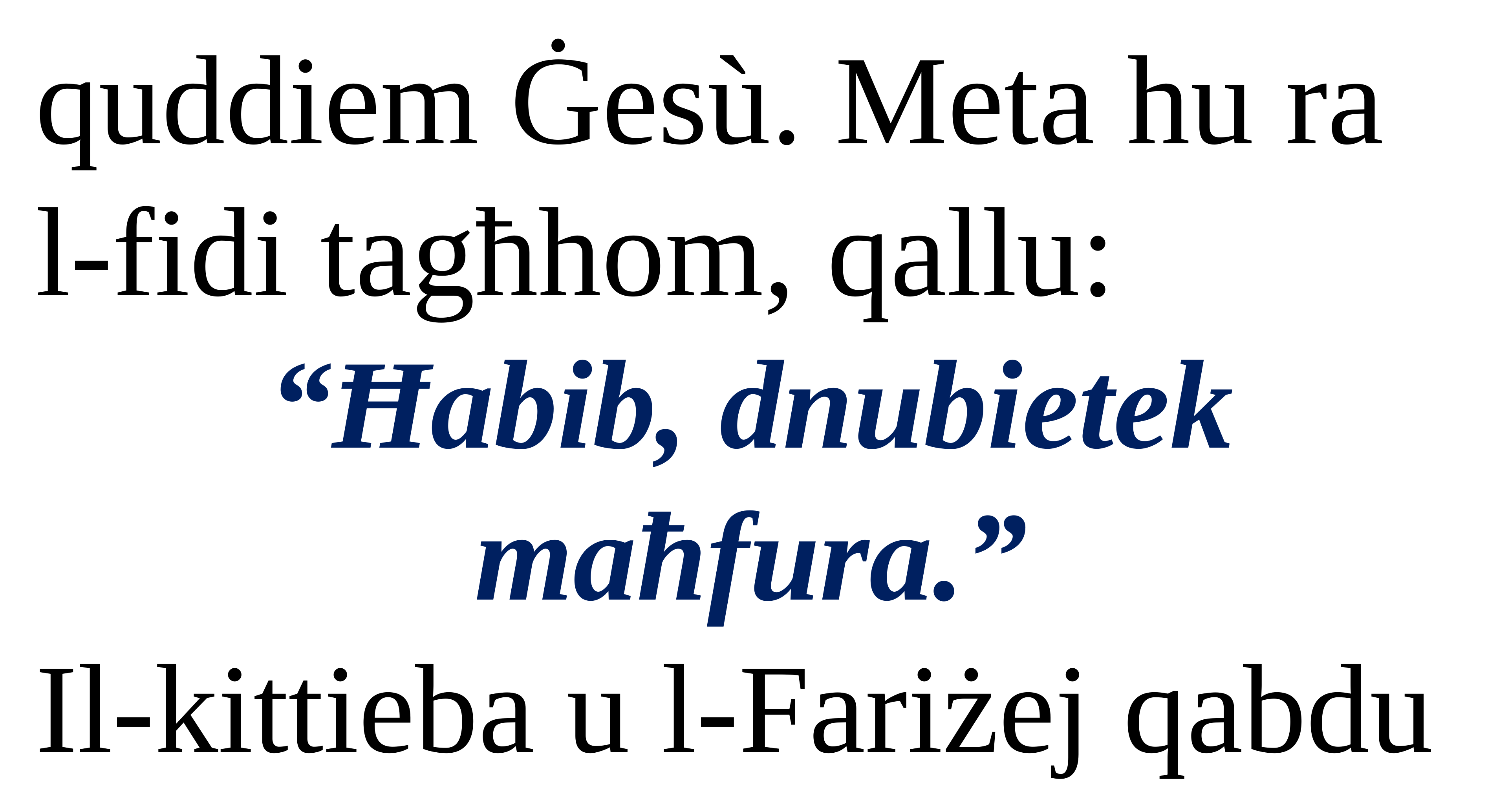

quddiem Ġesù. Meta hu ra l-fidi tagħhom, qallu:
“Ħabib, dnubietek maħfura.”
Il-kittieba u l-Fariżej qabdu